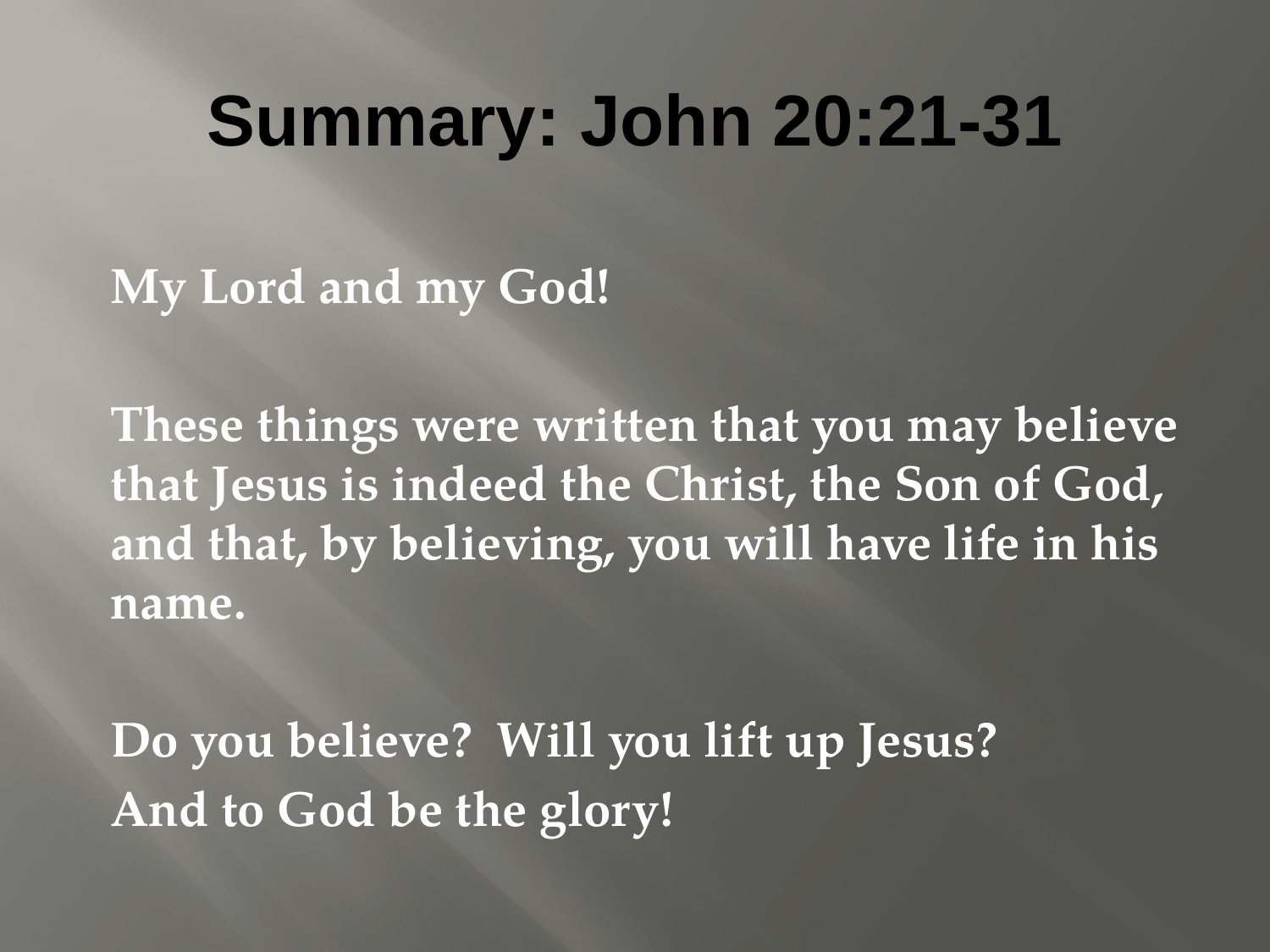

# Summary: John 20:21-31
My Lord and my God!

These things were written that you may believe that Jesus is indeed the Christ, the Son of God, and that, by believing, you will have life in his name.

Do you believe?  Will you lift up Jesus?
And to God be the glory!